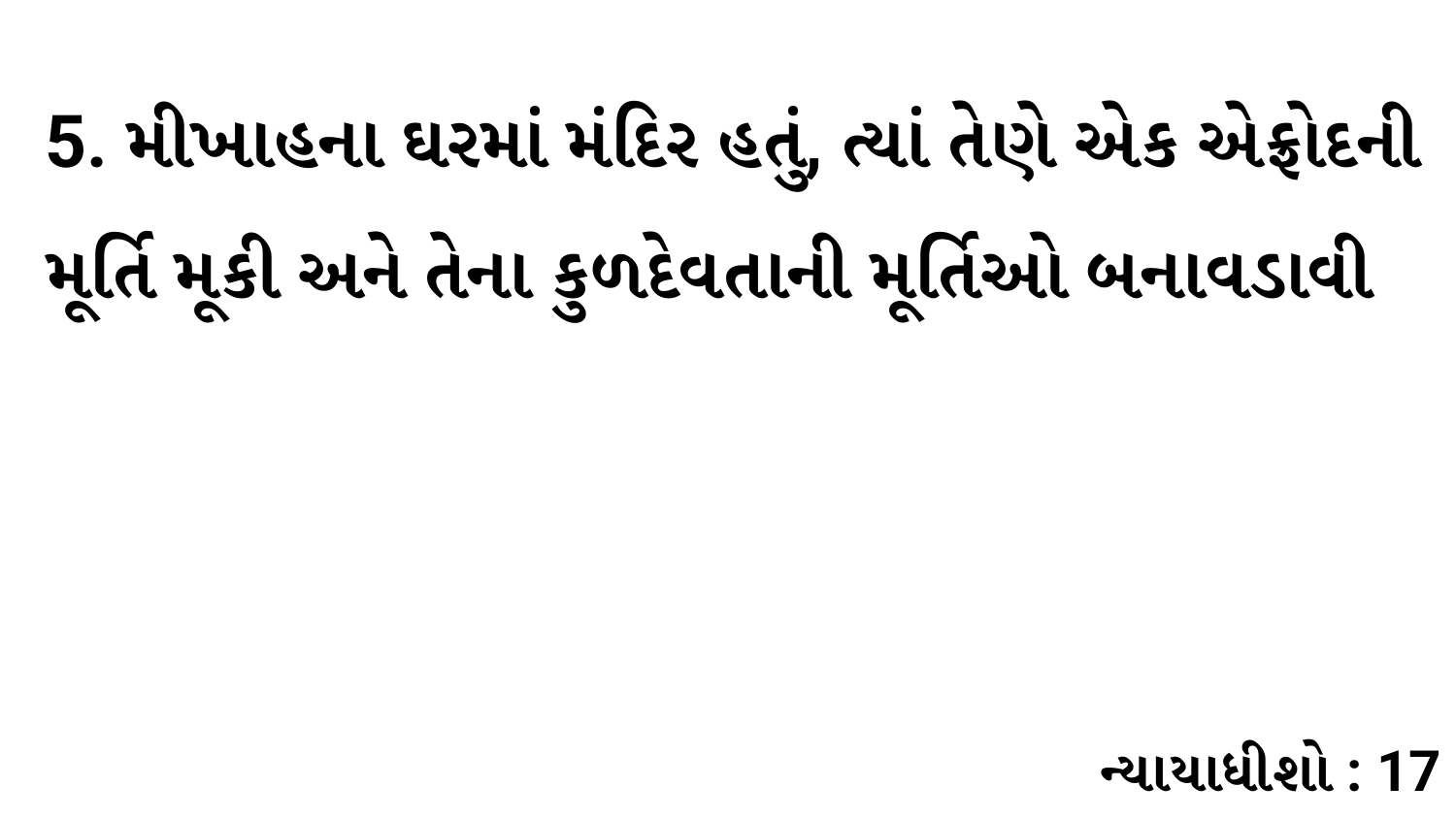

5. મીખાહના ઘરમાં મંદિર હતું, ત્યાં તેણે એક એફ્રોદની મૂર્તિ મૂકી અને તેના કુળદેવતાની મૂર્તિઓ બનાવડાવી
ન્યાયાધીશો : 17